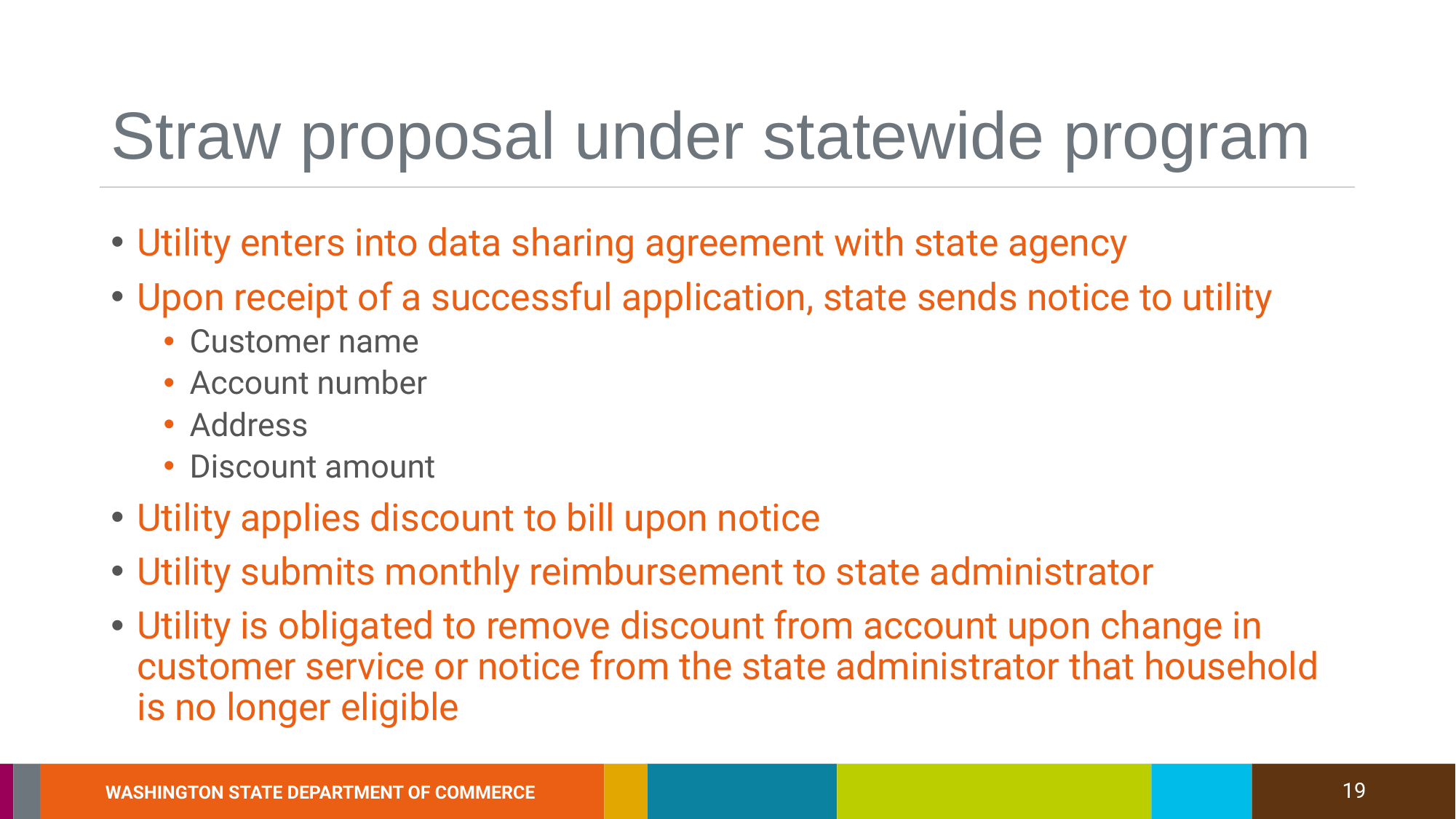

# Straw proposal under statewide program
Utility enters into data sharing agreement with state agency
Upon receipt of a successful application, state sends notice to utility
Customer name
Account number
Address
Discount amount
Utility applies discount to bill upon notice
Utility submits monthly reimbursement to state administrator
Utility is obligated to remove discount from account upon change in customer service or notice from the state administrator that household is no longer eligible